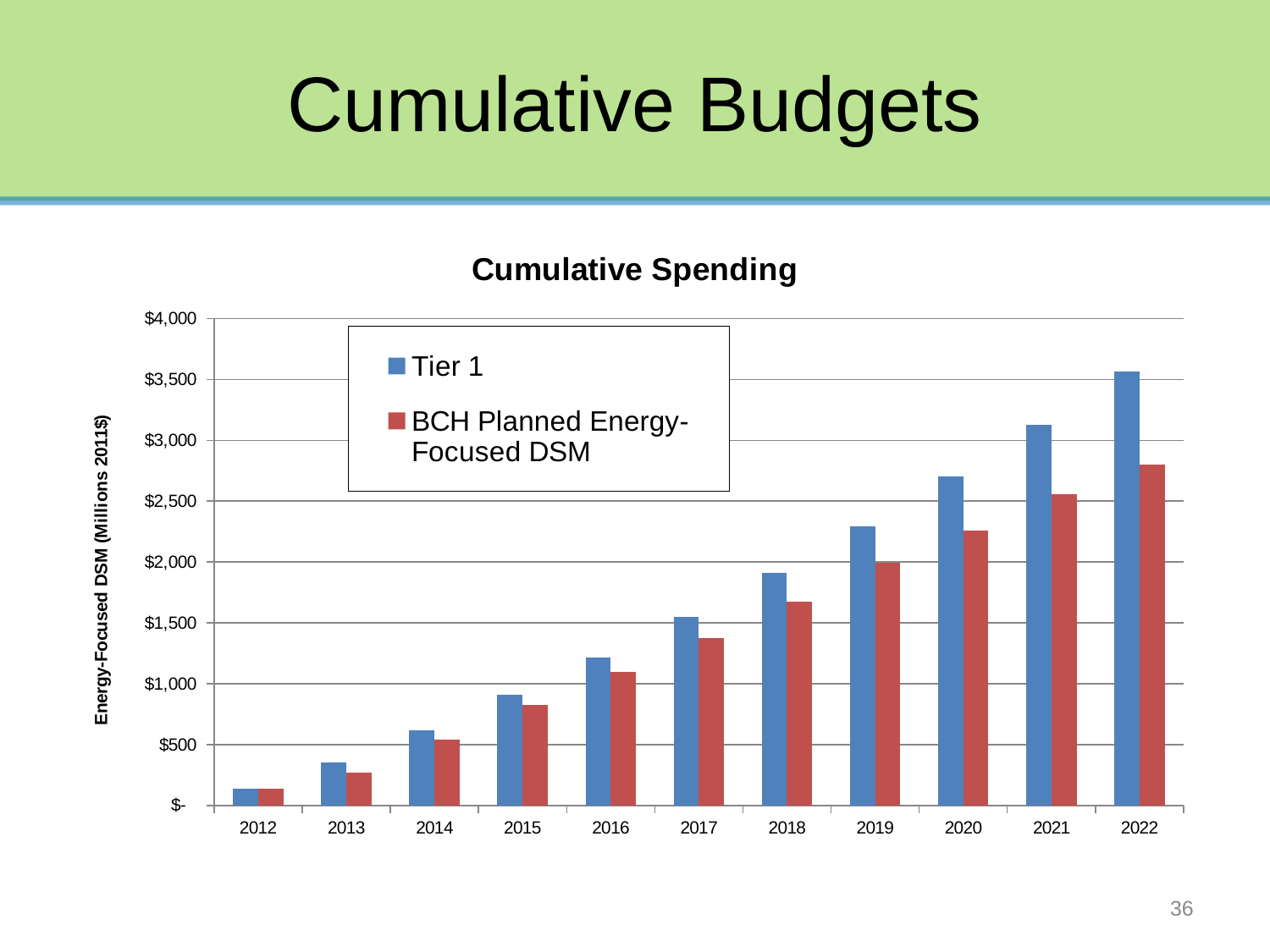

# Cumulative Budgets

### Chart: Cumulative Spending

| Category | Tier 1 | BCH Planned Energy-Focused DSM |
|---|---|---|
| 2012.0 | 134.6088530852106 | 134.6088530852106 |
| 2013.0 | 352.1729022077107 | 270.410673543155 |
| 2014.0 | 620.7921823477106 | 543.8215346652155 |
| 2015.0 | 908.6735148277107 | 825.4123323918254 |
| 2016.0 | 1215.665770247711 | 1095.803526844217 |
| 2017.0 | 1545.866580827711 | 1377.405848196854 |
| 2018.0 | 1907.371597577711 | 1673.102162593281 |
| 2019.0 | 2295.337709777711 | 1991.508650364864 |
| 2020.0 | 2701.979295787711 | 2260.236904991099 |
| 2021.0 | 3126.378035047711 | 2556.744241476072 |
| 2022.0 | 3567.397340967711 | 2804.188411566708 |
36